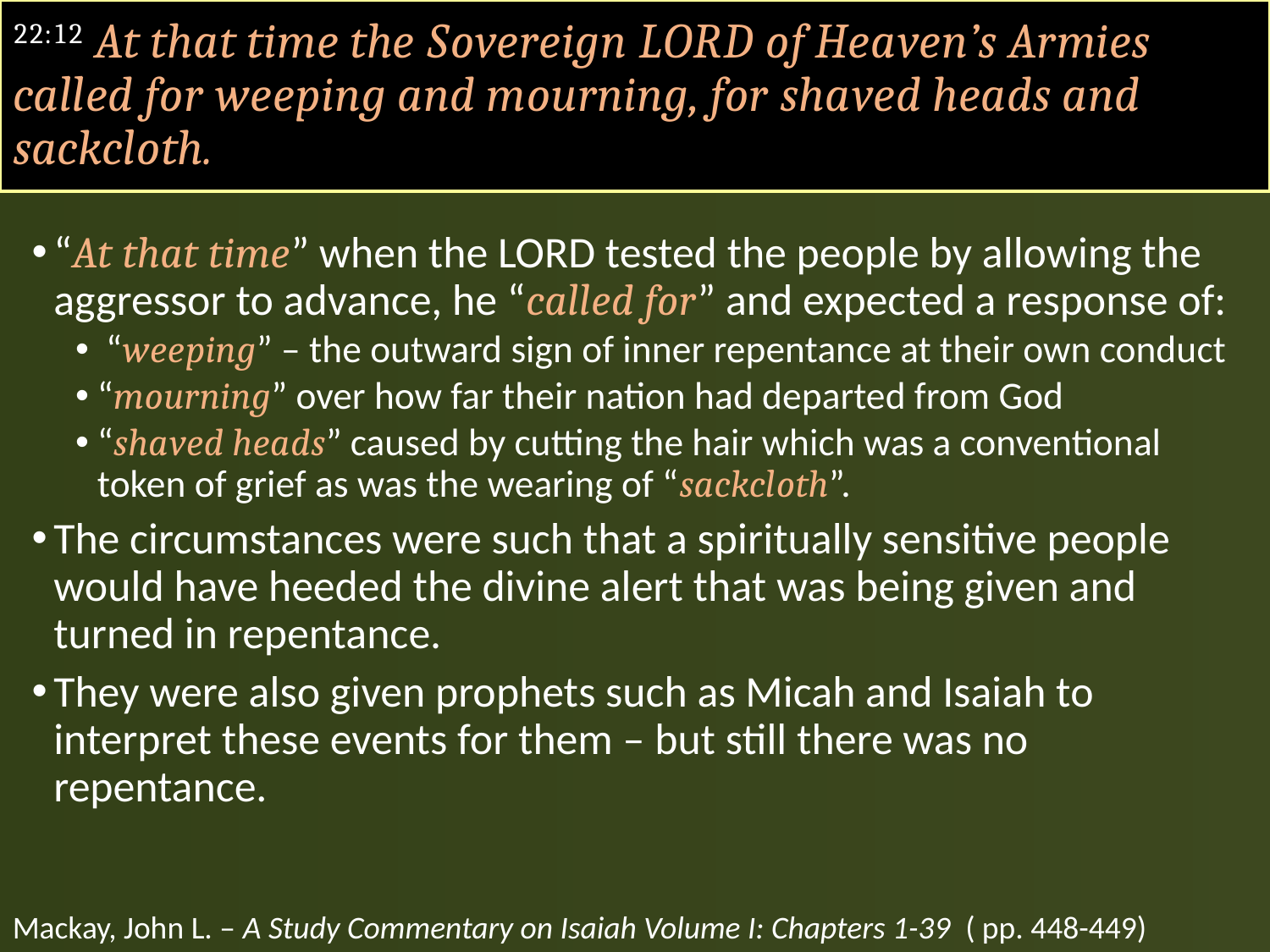

# 22:12 At that time the Sovereign LORD of Heaven’s Armies called for weeping and mourning, for shaved heads and sackcloth.
“At that time” when the LORD tested the people by allowing the aggressor to advance, he “called for” and expected a response of:
 “weeping” – the outward sign of inner repentance at their own conduct
“mourning” over how far their nation had departed from God
“shaved heads” caused by cutting the hair which was a conventional token of grief as was the wearing of “sackcloth”.
The circumstances were such that a spiritually sensitive people would have heeded the divine alert that was being given and turned in repentance.
They were also given prophets such as Micah and Isaiah to interpret these events for them – but still there was no repentance.

Mackay, John L. – A Study Commentary on Isaiah Volume I: Chapters 1-39  ( pp. 448-449)